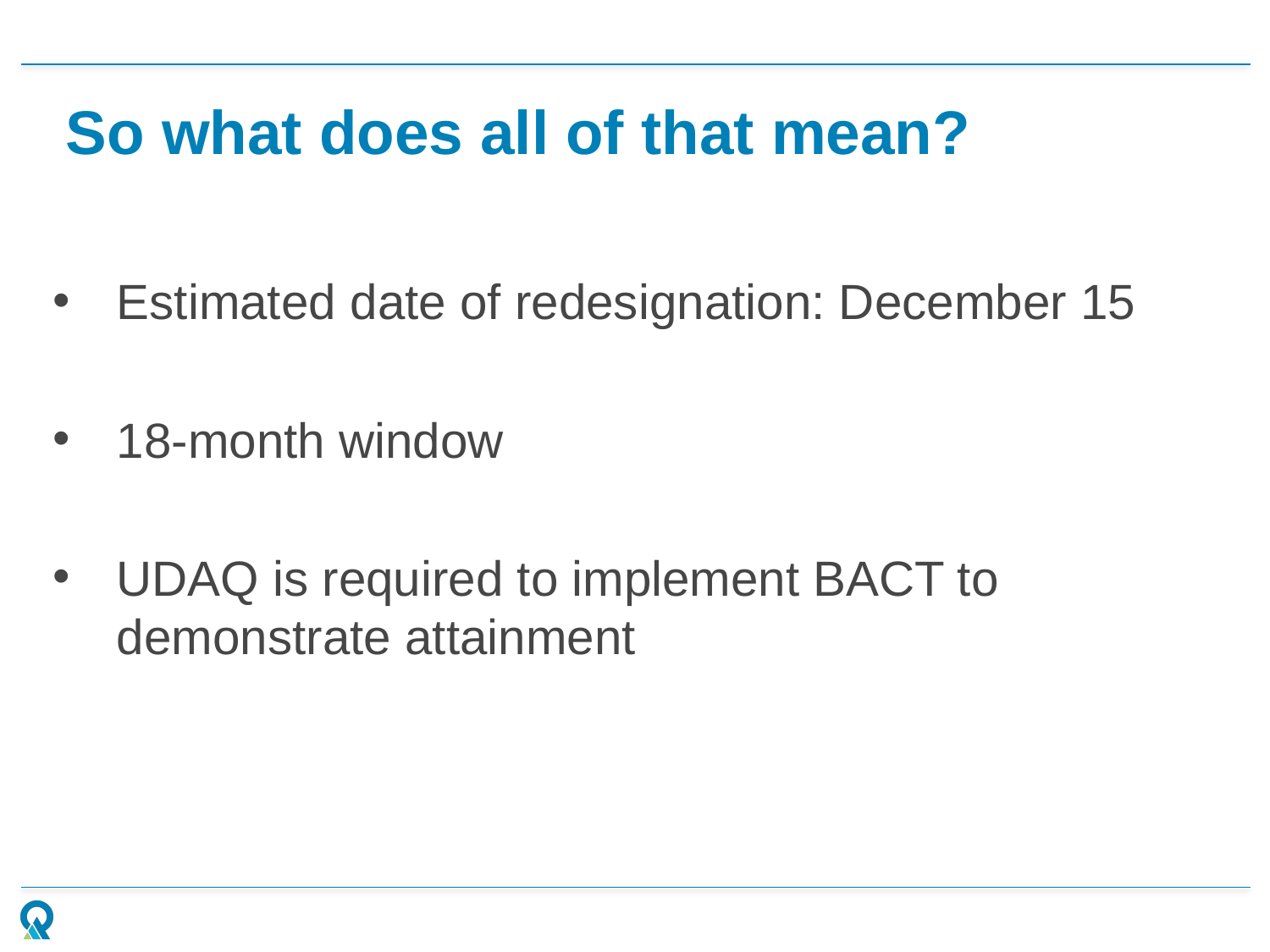

# So what does all of that mean?

Estimated date of redesignation: December 15

18-month window

UDAQ is required to implement BACT to demonstrate attainment
8